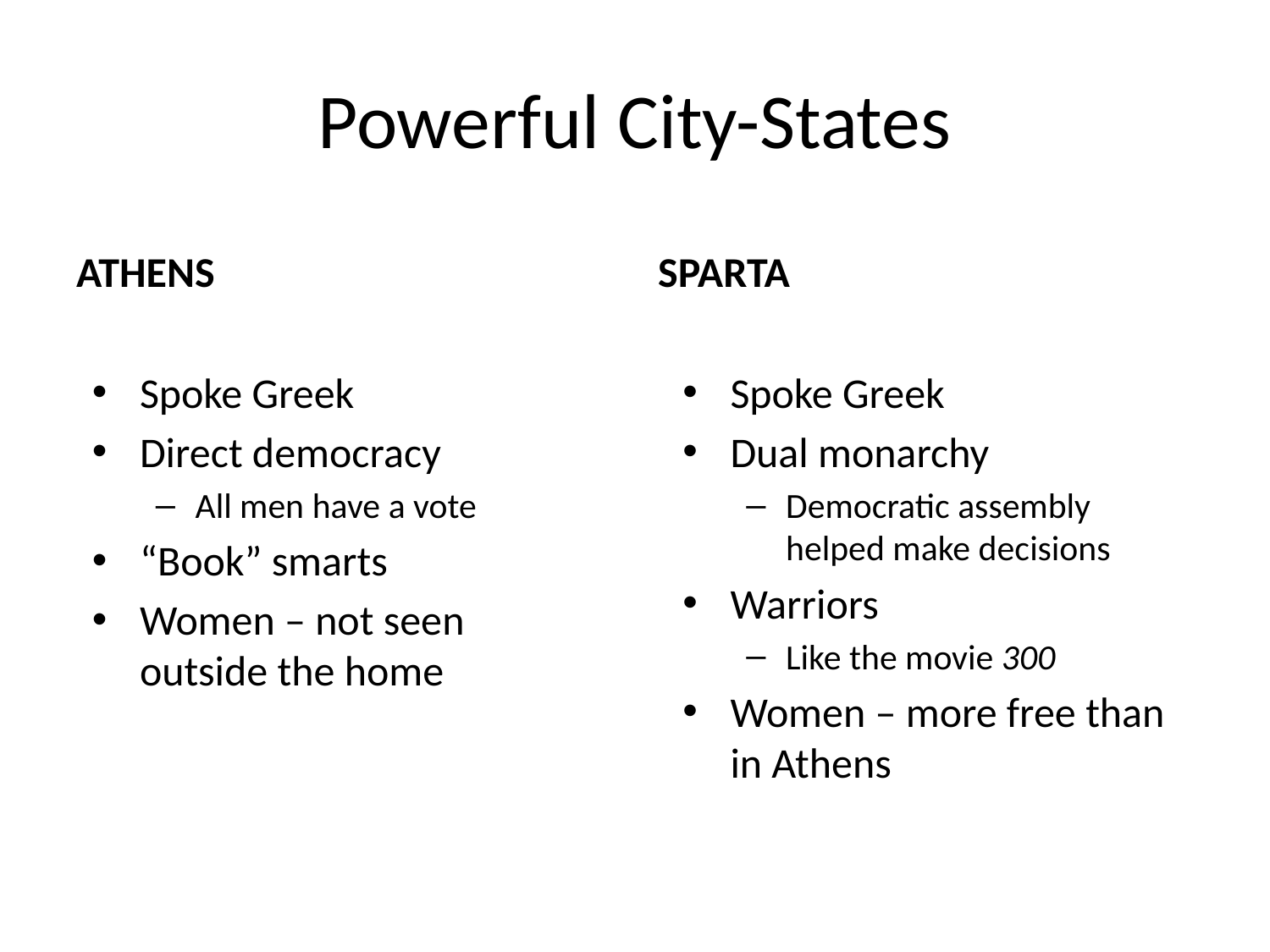

# Powerful City-States
ATHENS
SPARTA
Spoke Greek
Direct democracy
All men have a vote
“Book” smarts
Women – not seen outside the home
Spoke Greek
Dual monarchy
Democratic assembly helped make decisions
Warriors
Like the movie 300
Women – more free than in Athens